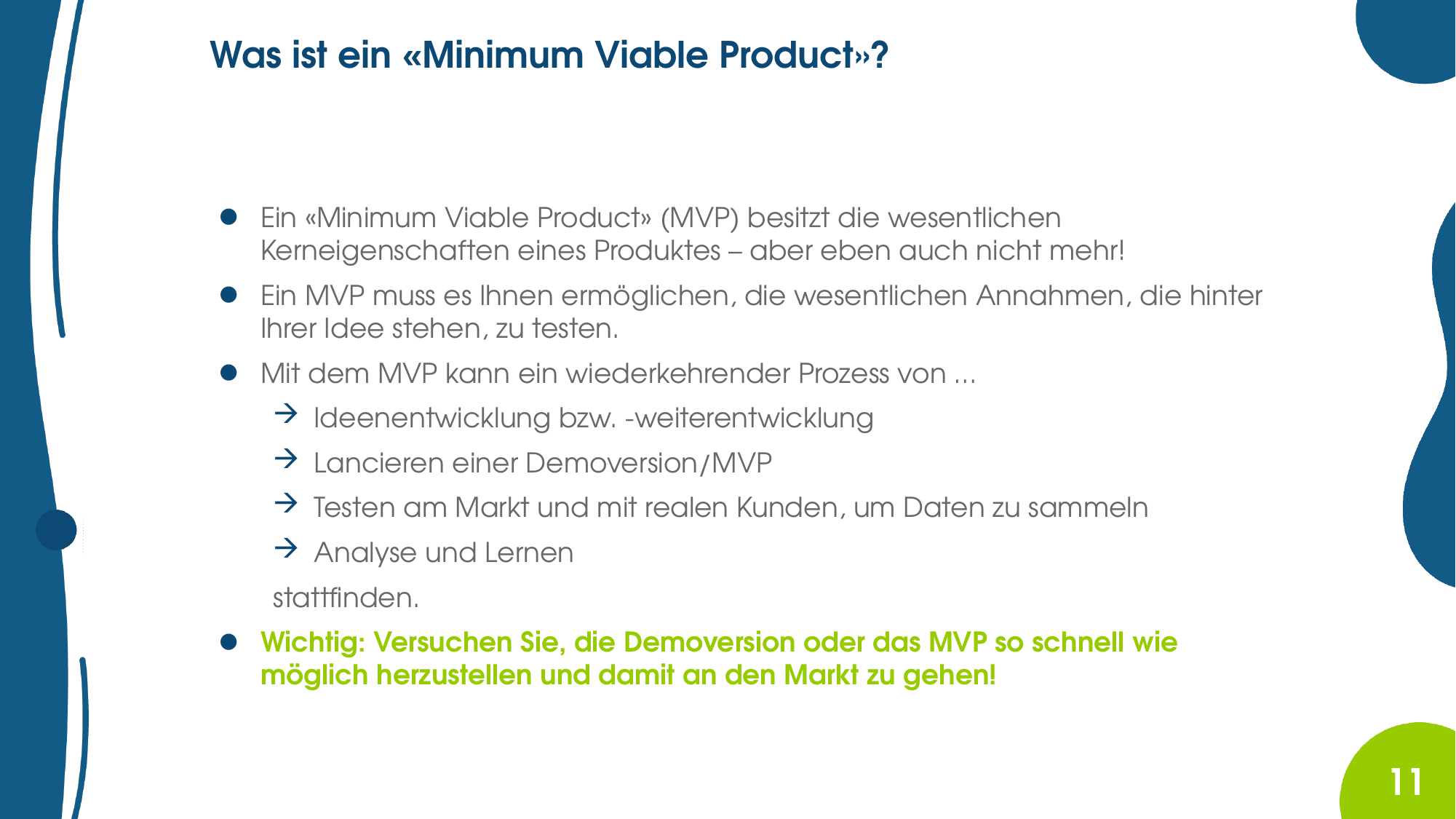

Was ist ein «Minimum Viable Product»?
Ein «Minimum Viable Product» (MVP) besitzt die wesentlichen Kerneigenschaften eines Produktes – aber eben auch nicht mehr!
Ein MVP muss es Ihnen ermöglichen, die wesentlichen Annahmen, die hinter Ihrer Idee stehen, zu testen.
Mit dem MVP kann ein wiederkehrender Prozess von …
Ideenentwicklung bzw. -weiterentwicklung
Lancieren einer Demoversion/MVP
Testen am Markt und mit realen Kunden, um Daten zu sammeln
Analyse und Lernen
stattfinden.
Wichtig: Versuchen Sie, die Demoversion oder das MVP so schnell wie möglich herzustellen und damit an den Markt zu gehen!
11